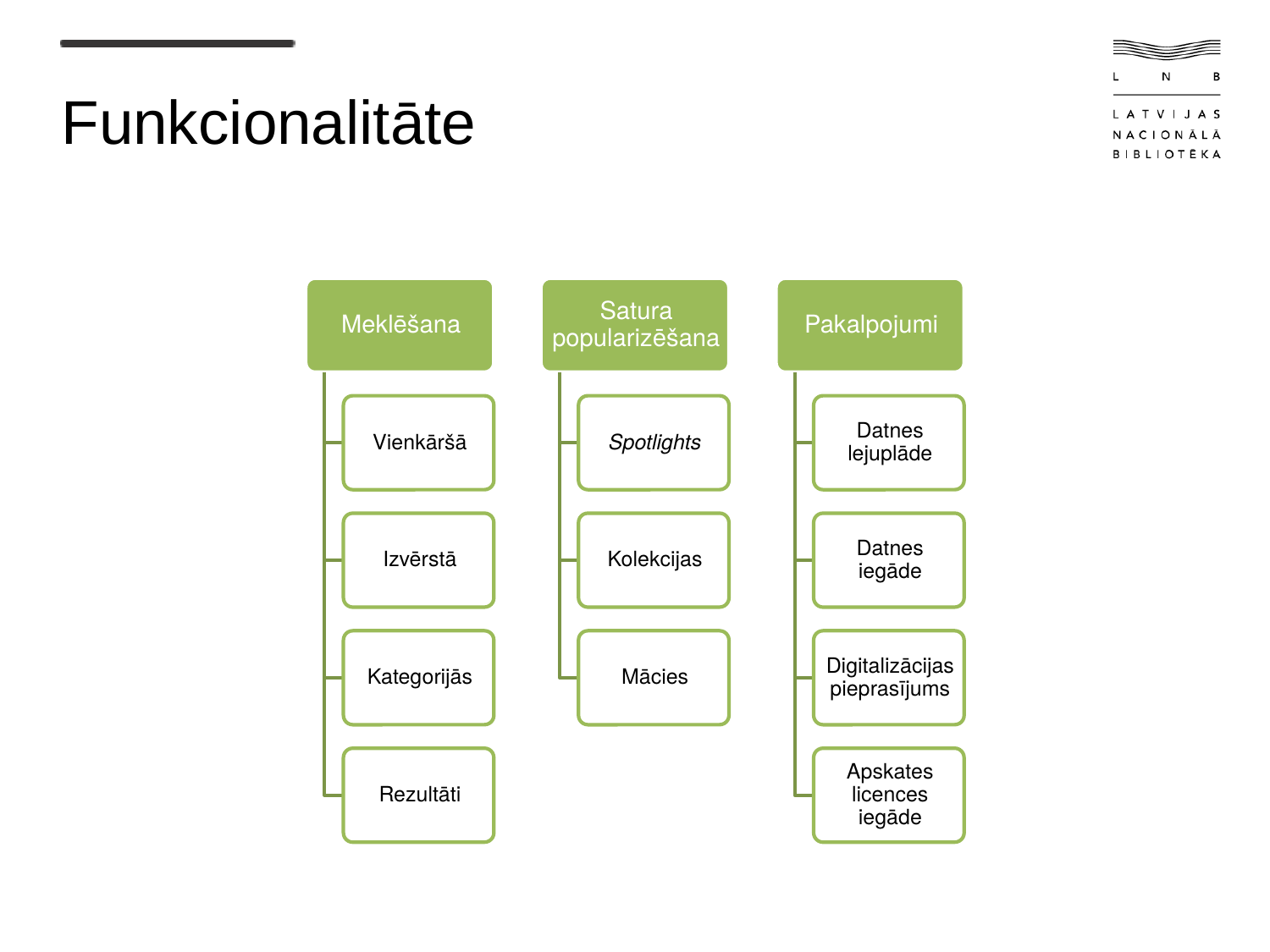

# Funkcionalitāte

Meklēšana
Vienkāršā
Izvērstā
Kategorijās
Rezultāti
Satura popularizēšana
Spotlights
Kolekcijas
Mācies
Pakalpojumi
Datnes lejuplāde
Datnes iegāde
Digitalizācijas pieprasījums
Apskates licences iegāde